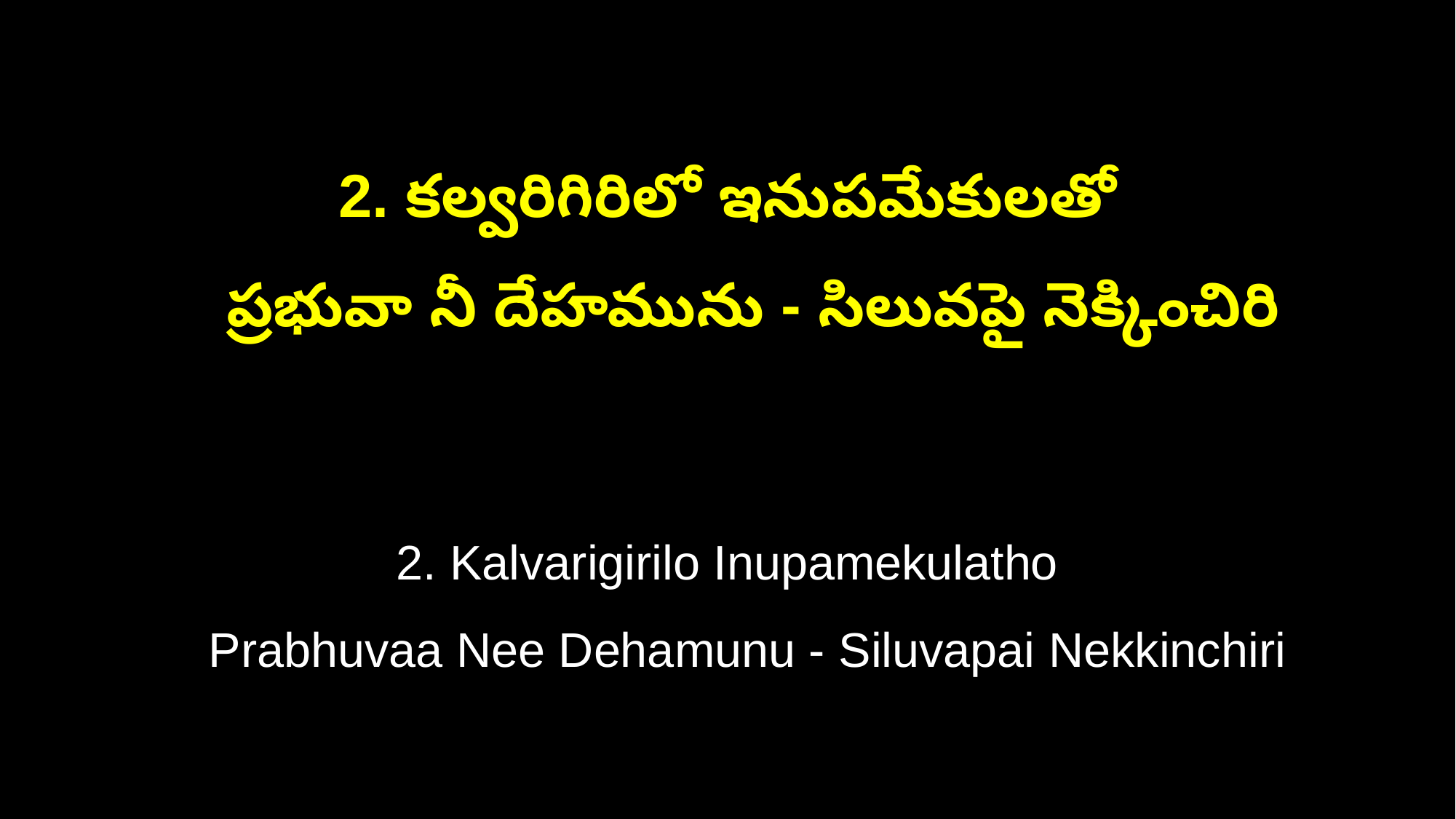

2. కల్వరిగిరిలో ఇనుపమేకులతో
   ప్రభువా నీ దేహమును - సిలువపై నెక్కించిరి
2. Kalvarigirilo Inupamekulatho
   Prabhuvaa Nee Dehamunu - Siluvapai Nekkinchiri